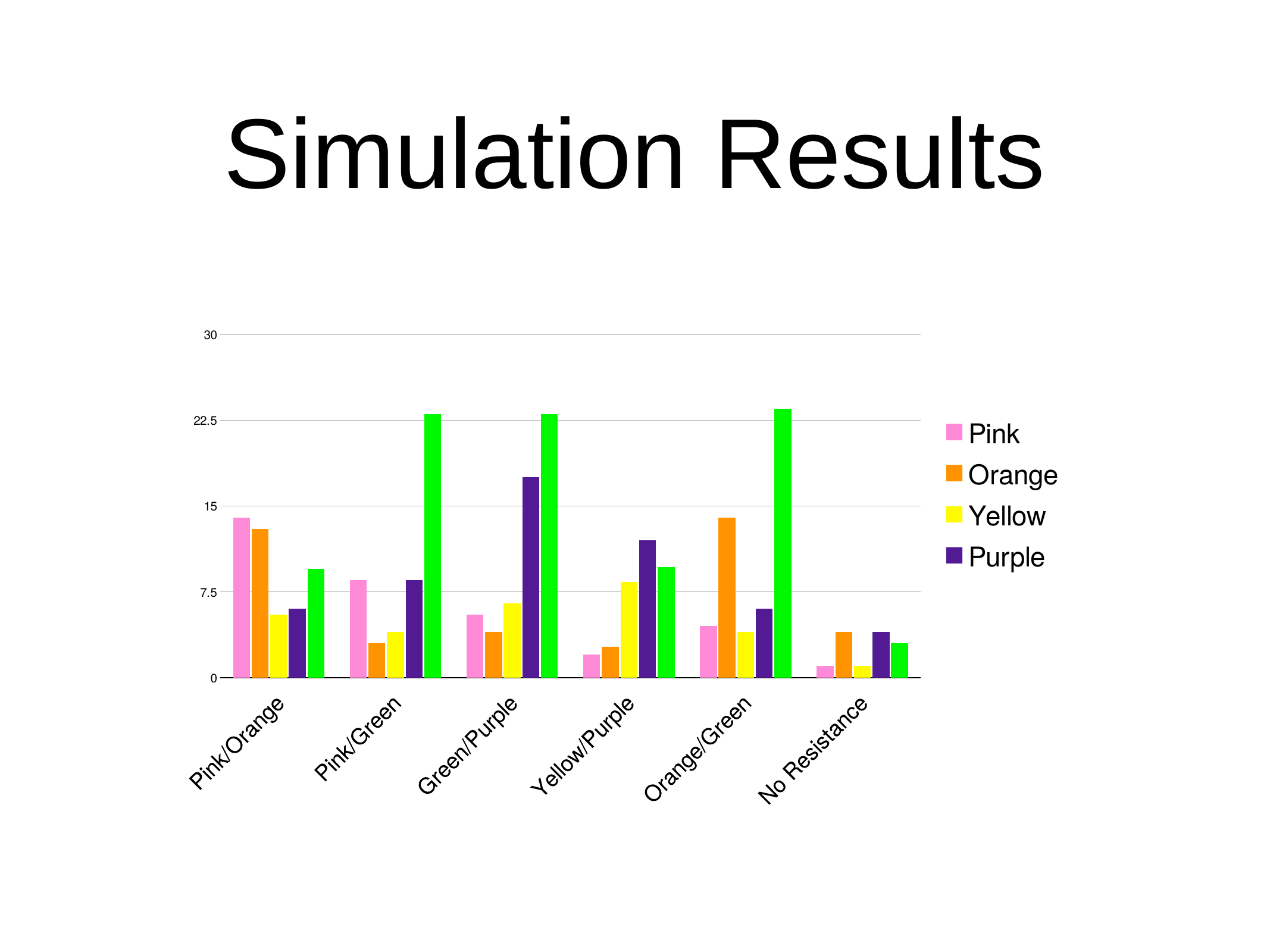

# Simulation Results

### Chart:

| Category | Pink | Orange | Yellow | Purple | Green |
|---|---|---|---|---|---|
| Pink/Orange | 14.0 | 13.0 | 5.5 | 6.0 | 9.5 |
| Pink/Green | 8.5 | 3.0 | 4.0 | 8.5 | 23.0 |
| Green/Purple | 5.5 | 4.0 | 6.5 | 17.5 | 23.0 |
| Yellow/Purple | 2.0 | 2.666666999999998 | 8.333333000000001 | 12.0 | 9.666667 |
| Orange/Green | 4.5 | 14.0 | 4.0 | 6.0 | 23.5 |
| No Resistance | 1.0 | 4.0 | 1.0 | 4.0 | 3.0 |